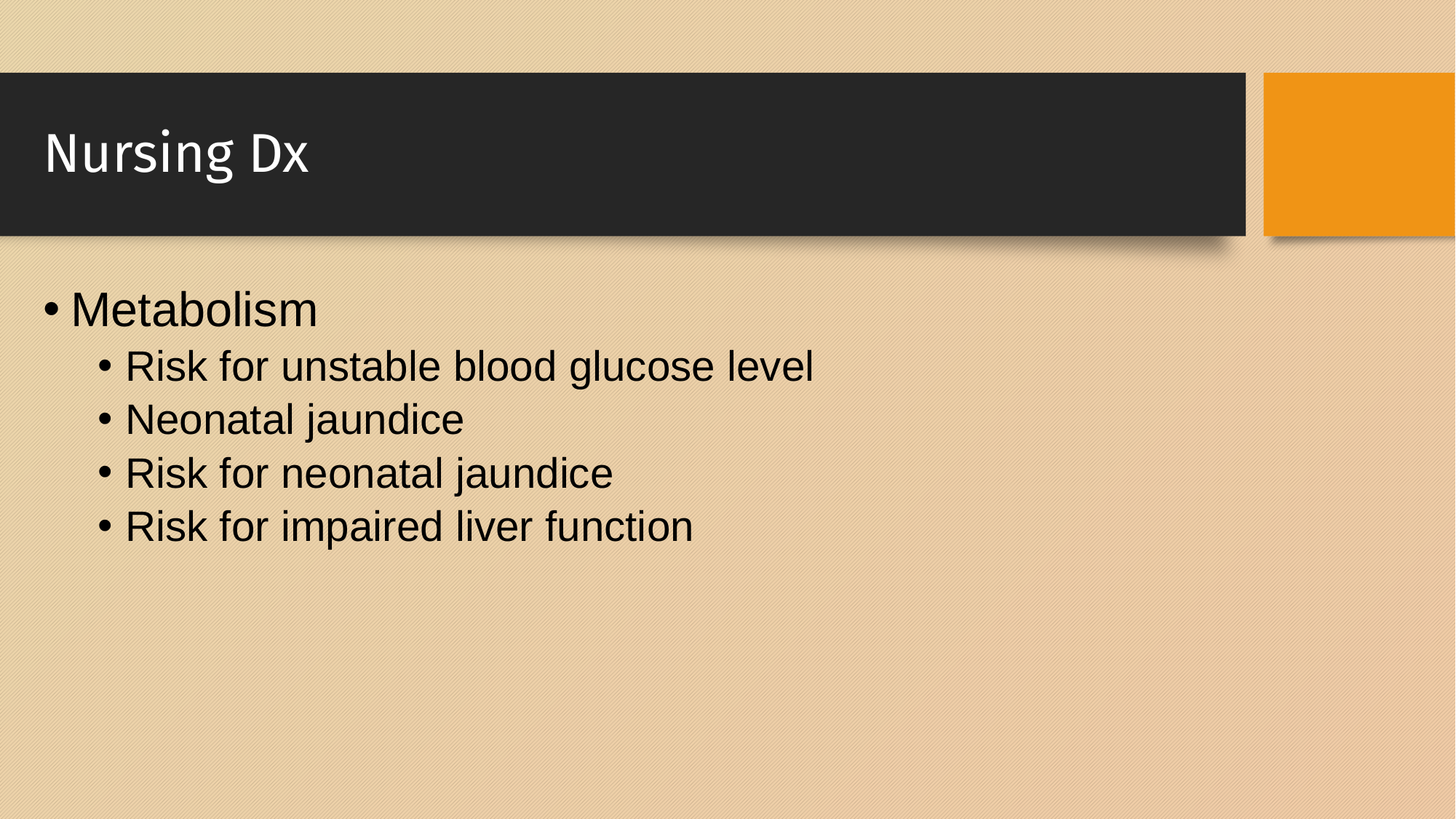

# Nursing Dx
Metabolism
Risk for unstable blood glucose level
Neonatal jaundice
Risk for neonatal jaundice
Risk for impaired liver function